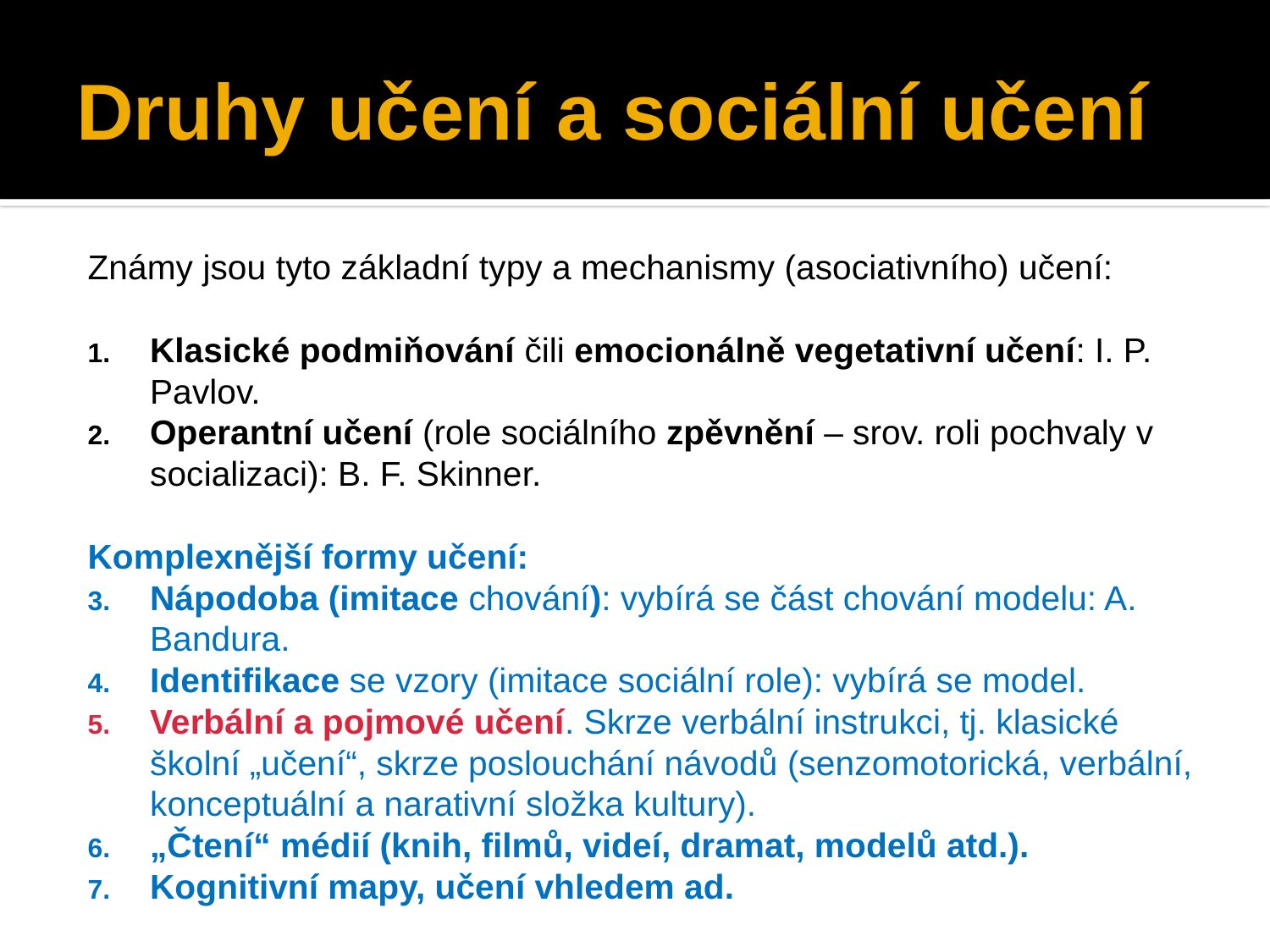

# Druhy učení a sociální učení
Známy jsou tyto základní typy a mechanismy (asociativního) učení:

Klasické podmiňování čili emocionálně vegetativní učení: I. P. Pavlov.
Operantní učení (role sociálního zpěvnění – srov. roli pochvaly v socializaci): B. F. Skinner.

Komplexnější formy učení:
Nápodoba (imitace chování): vybírá se část chování modelu: A. Bandura.
Identifikace se vzory (imitace sociální role): vybírá se model.
Verbální a pojmové učení. Skrze verbální instrukci, tj. klasické školní „učení“, skrze poslouchání návodů (senzomotorická, verbální, konceptuální a narativní složka kultury).
„Čtení“ médií (knih, filmů, videí, dramat, modelů atd.).
Kognitivní mapy, učení vhledem ad.